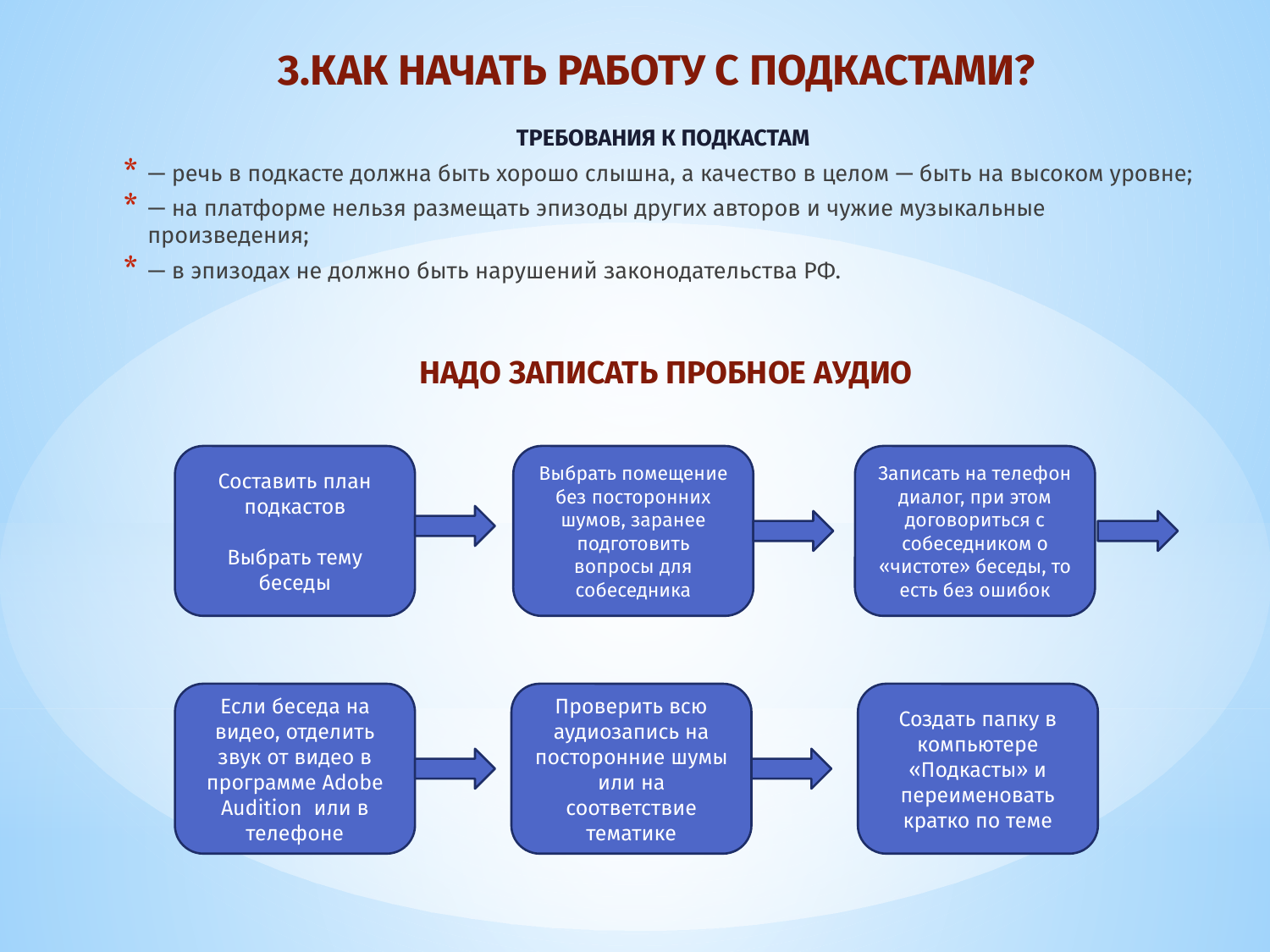

# 3.КАК НАЧАТЬ РАБОТУ С ПОДКАСТАМИ?
ТРЕБОВАНИЯ К ПОДКАСТАМ
— речь в подкасте должна быть хорошо слышна, а качество в целом — быть на высоком уровне;
— на платформе нельзя размещать эпизоды других авторов и чужие музыкальные произведения;
— в эпизодах не должно быть нарушений законодательства РФ.

НАДО ЗАПИСАТЬ ПРОБНОЕ АУДИО
Составить план подкастов

Выбрать тему беседы
Выбрать помещение без посторонних шумов, заранее подготовить вопросы для собеседника
Записать на телефон диалог, при этом договориться с собеседником о «чистоте» беседы, то есть без ошибок

Если беседа на видео, отделить звук от видео в программе Adobe Audition  или в телефоне
Проверить всю аудиозапись на посторонние шумы или на соответствие тематике
Создать папку в компьютере «Подкасты» и переименовать кратко по теме